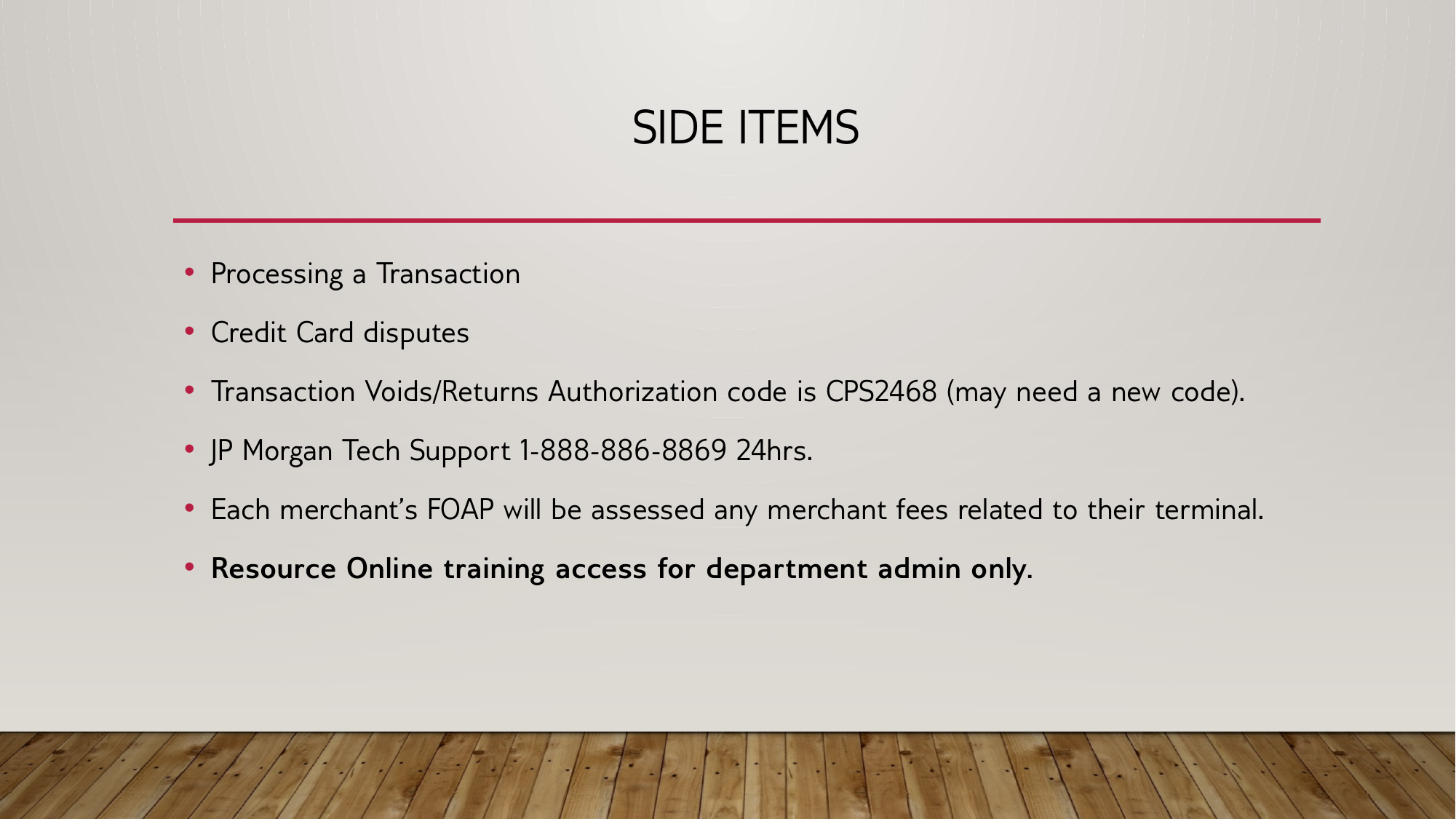

# Side Items
Processing a Transaction
Credit Card disputes
Transaction Voids/Returns Authorization code is CPS2468 (may need a new code).
JP Morgan Tech Support 1-888-886-8869 24hrs.
Each merchant’s FOAP will be assessed any merchant fees related to their terminal.
Resource Online training access for department admin only.